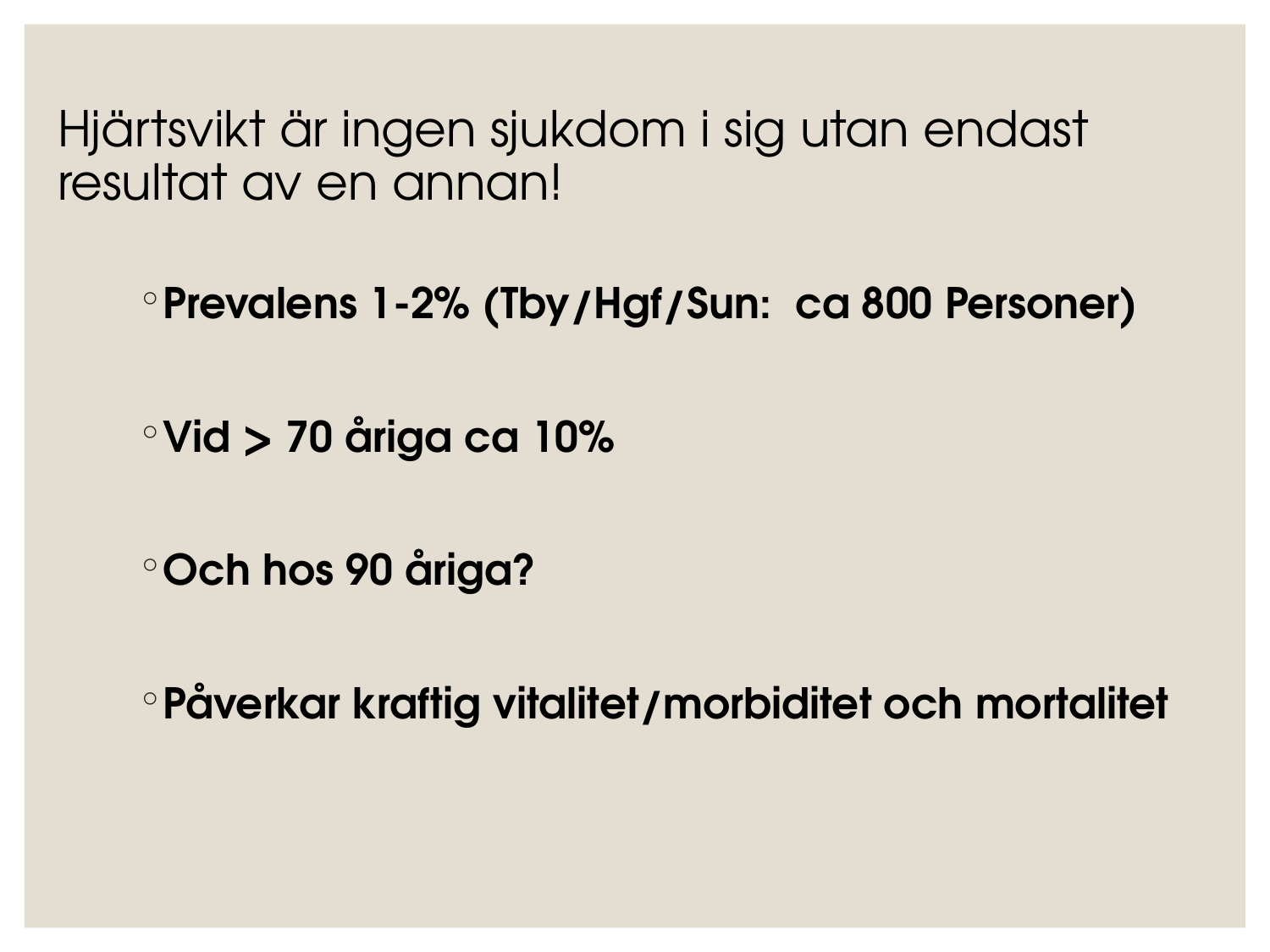

# Hjärtsvikt är ingen sjukdom i sig utan endast resultat av en annan!

Prevalens 1-2% (Tby/Hgf/Sun:  ca 800 Personer)

Vid > 70 åriga ca 10%

Och hos 90 åriga?

Påverkar kraftig vitalitet/morbiditet och mortalitet